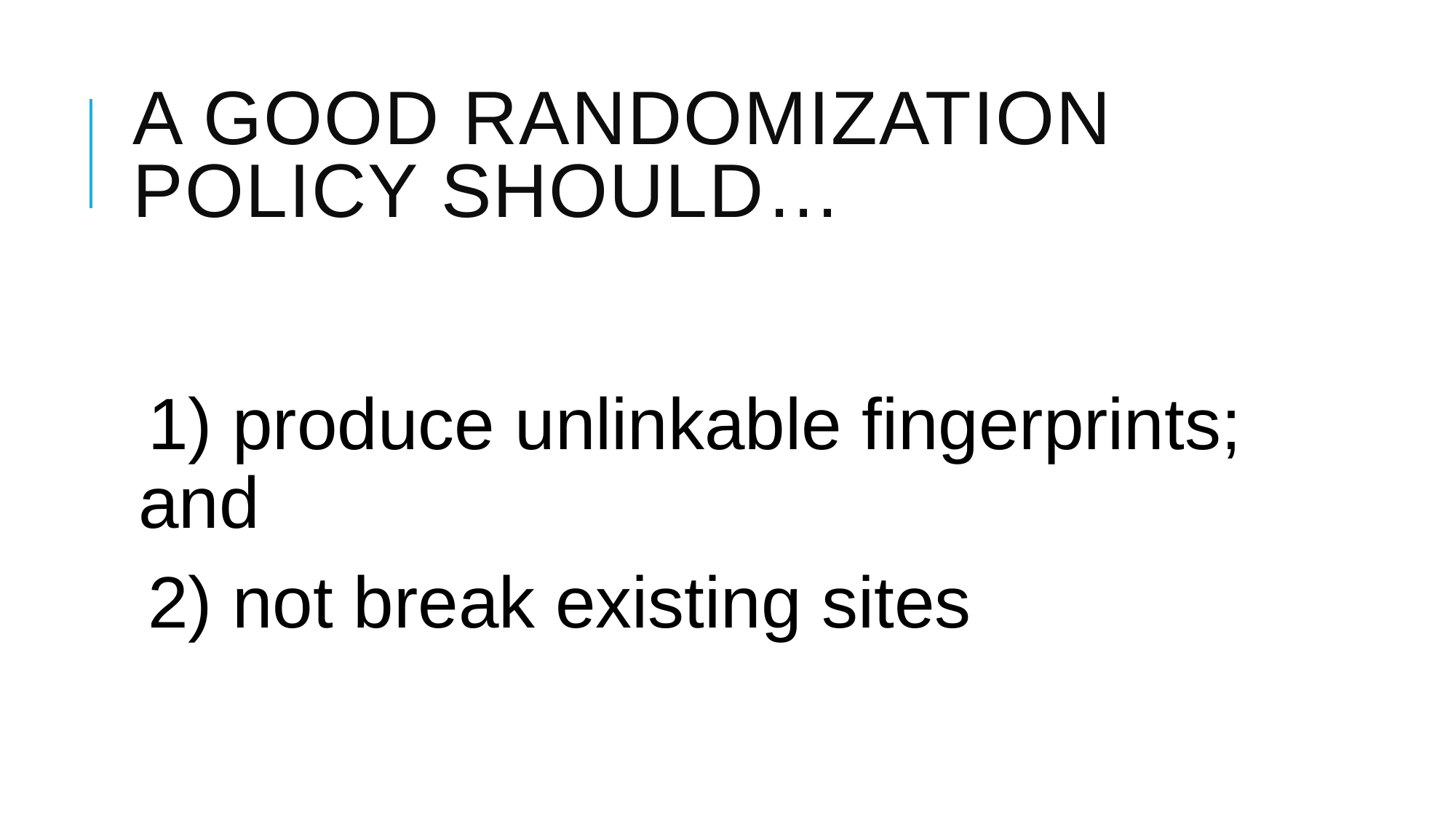

# A good randomization policy should…

1) produce unlinkable fingerprints; and
2) not break existing sites